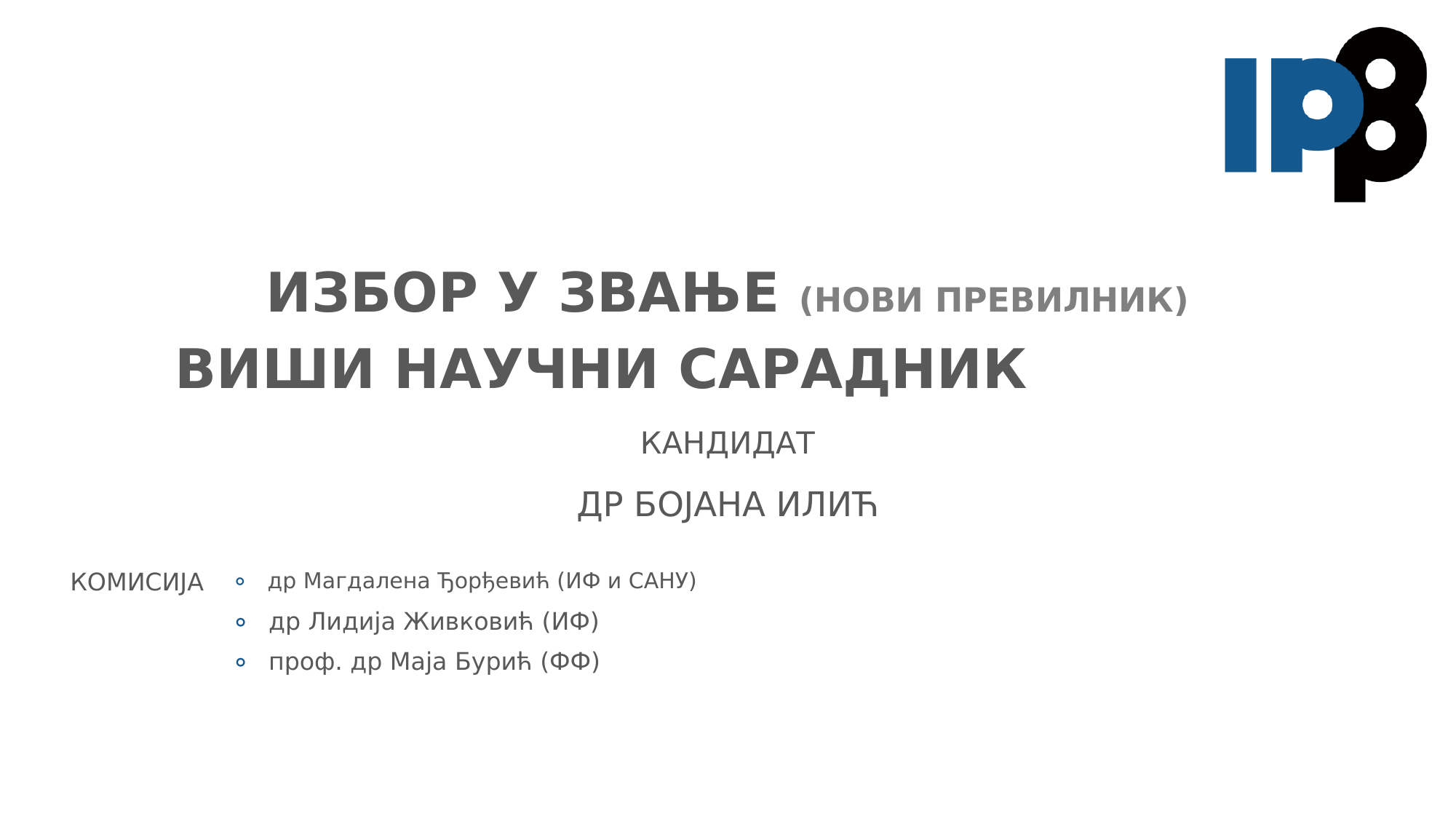

# ИЗБОР У ЗВАЊЕ (нови превилник)
Виши научни сарадник
Др Бојана Илић
др Магдалена Ђорђевић (ИФ и САНУ)
др Лидија Живковић (ИФ)
проф. др Маја Бурић (ФФ)